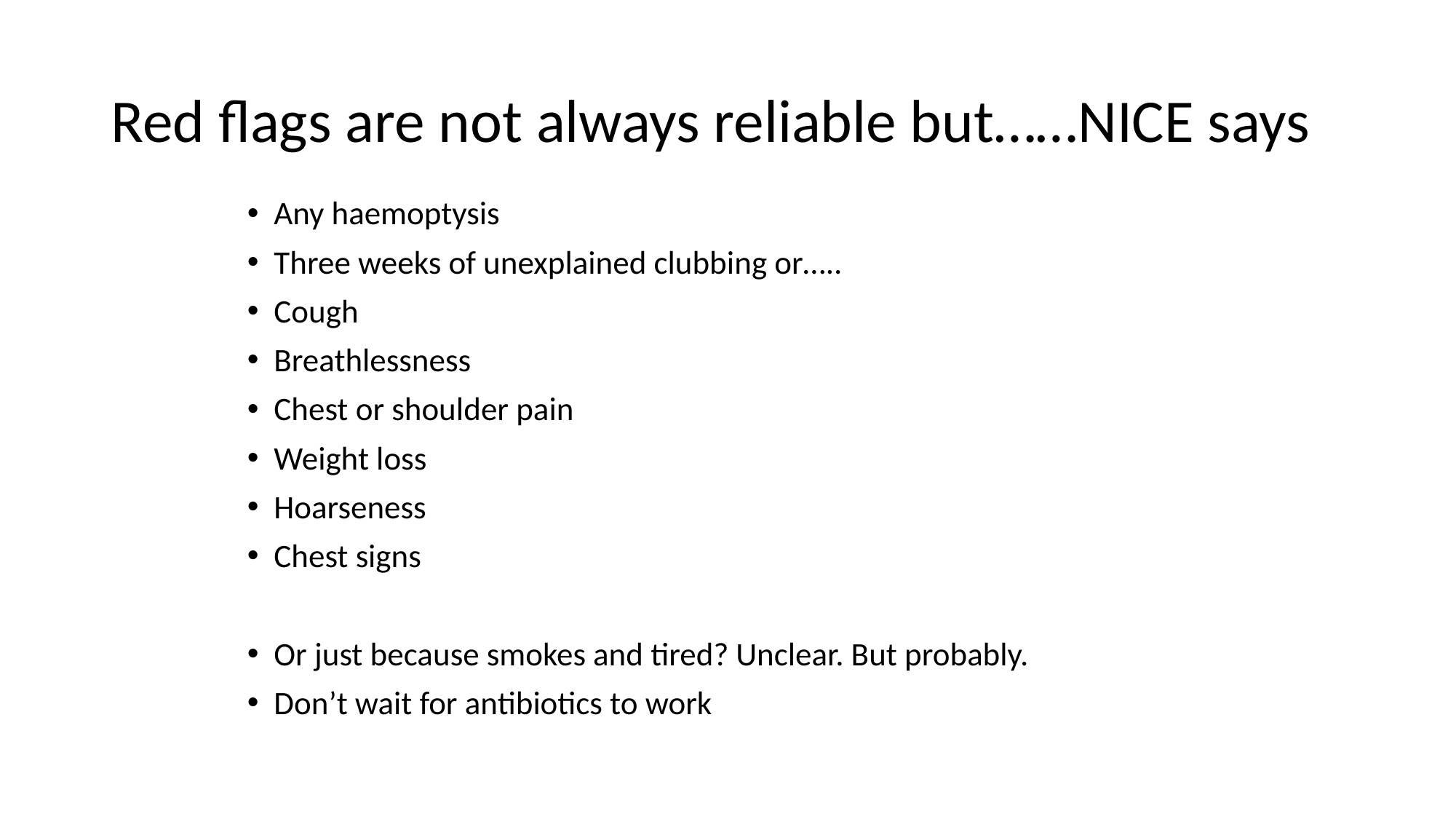

# Red flags are not always reliable but……NICE says
Any haemoptysis
Three weeks of unexplained clubbing or…..
Cough
Breathlessness
Chest or shoulder pain
Weight loss
Hoarseness
Chest signs

Or just because smokes and tired? Unclear. But probably.
Don’t wait for antibiotics to work